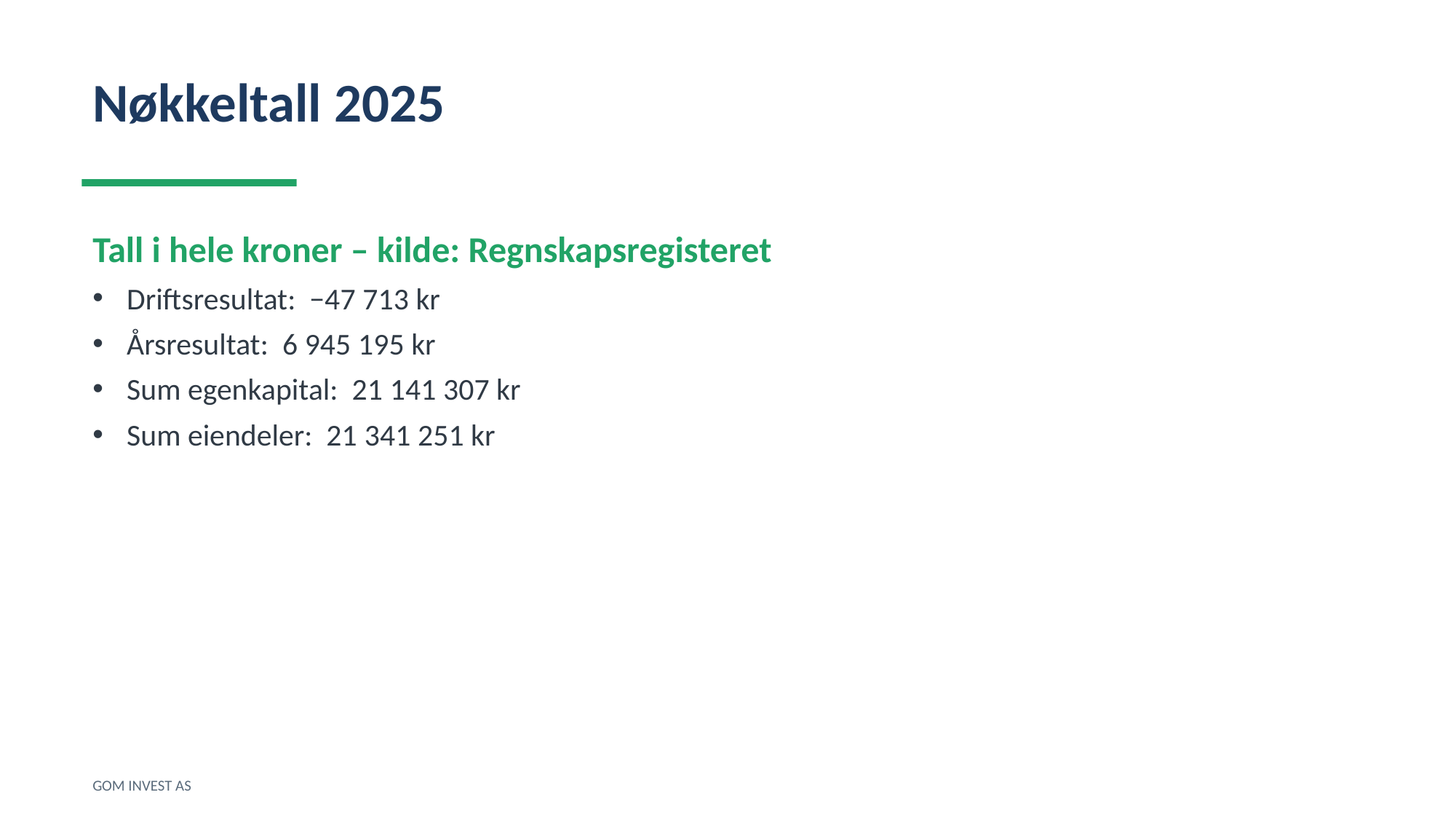

Nøkkeltall 2025

Tall i hele kroner – kilde: Regnskapsregisteret
Driftsresultat:  −47 713 kr
Årsresultat:  6 945 195 kr
Sum egenkapital:  21 141 307 kr
Sum eiendeler:  21 341 251 kr
GOM INVEST AS